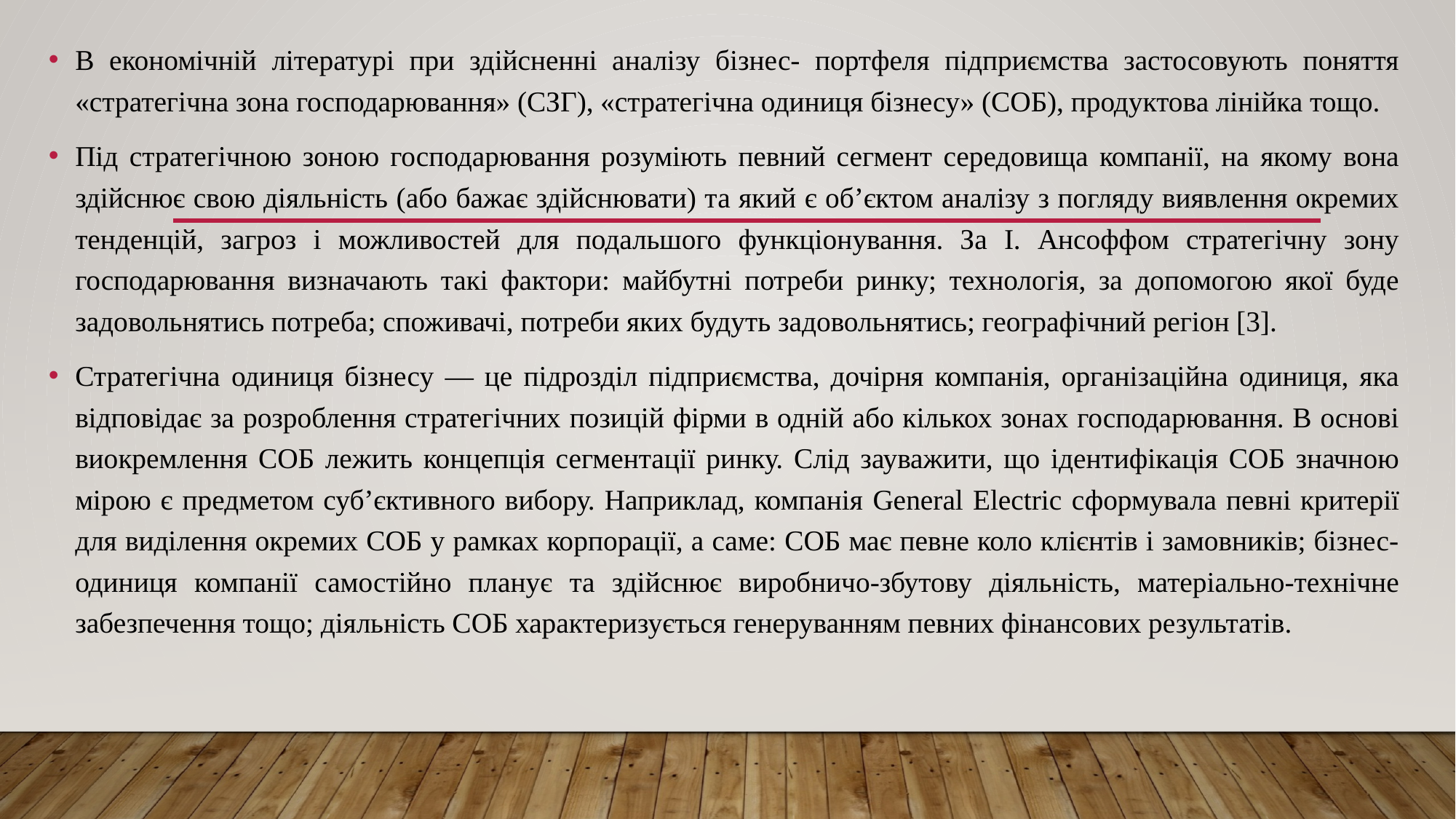

В економічній літературі при здійсненні аналізу бізнес- портфеля підприємства застосовують поняття «стратегічна зона господарювання» (СЗГ), «стратегічна одиниця бізнесу» (СОБ), продуктова лінійка тощо.
Під стратегічною зоною господарювання розуміють певний сегмент середовища компанії, на якому вона здійснює свою діяльність (або бажає здійснювати) та який є об’єктом аналізу з погляду виявлення окремих тенденцій, загроз і можливостей для подальшого функціонування. За І. Ансоффом стратегічну зону господарювання визначають такі фактори: майбутні потреби ринку; технологія, за допомогою якої буде задовольнятись потреба; споживачі, потреби яких будуть задовольнятись; географічний регіон [3].
Стратегічна одиниця бізнесу — це підрозділ підприємства, дочірня компанія, організаційна одиниця, яка відповідає за розроблення стратегічних позицій фірми в одній або кількох зонах господарювання. В основі виокремлення СОБ лежить концепція сегментації ринку. Слід зауважити, що ідентифікація СОБ значною мірою є предметом суб’єктивного вибору. Наприклад, компанія General Electric сформувала певні критерії для виділення окремих СОБ у рамках корпорації, а саме: СОБ має певне коло клієнтів і замовників; бізнес-одиниця компанії самостійно планує та здійснює виробничо-збутову діяльність, матеріально-технічне забезпечення тощо; діяльність СОБ характеризується генеруванням певних фінансових результатів.